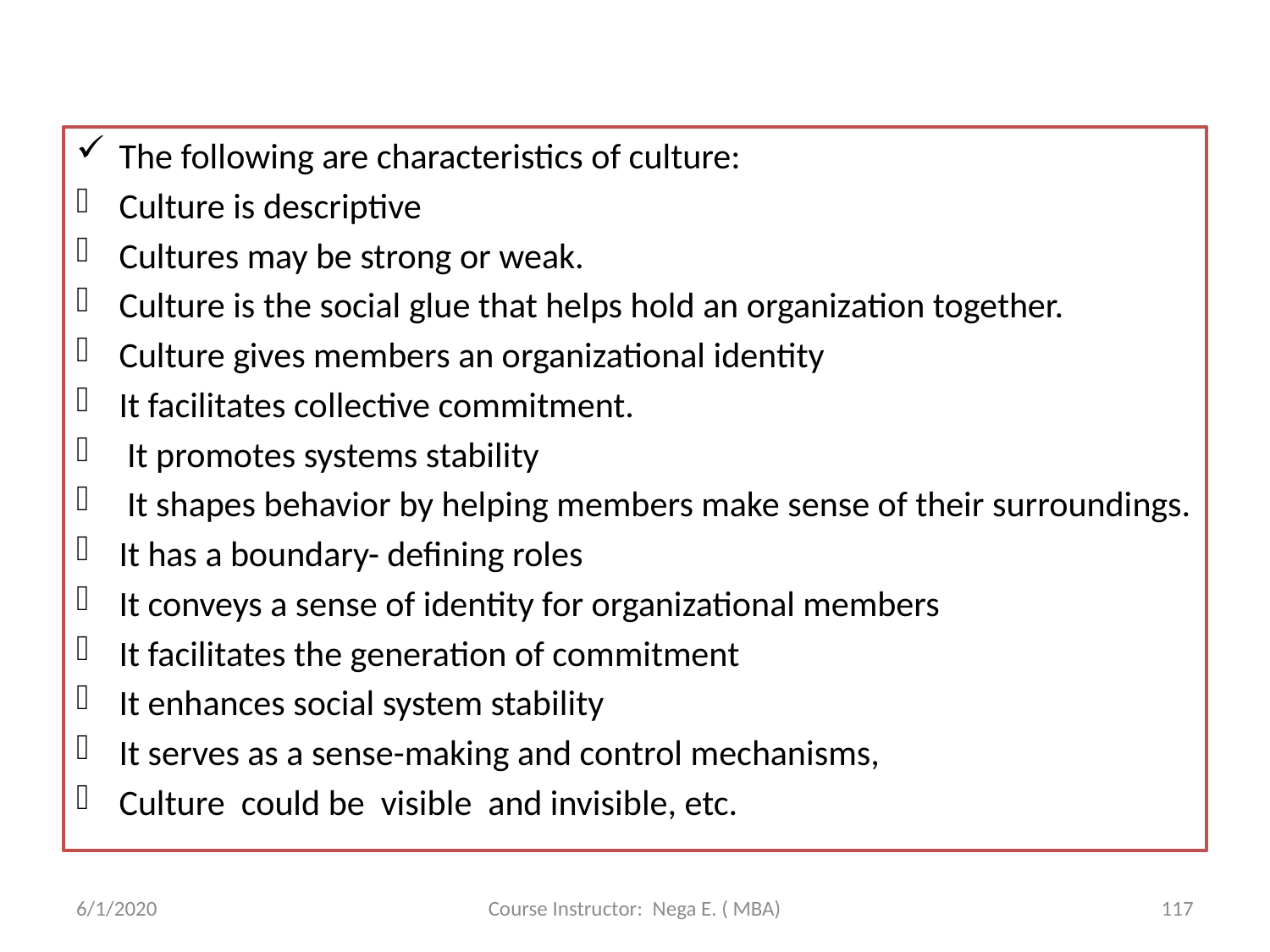

#
The following are characteristics of culture:
Culture is descriptive
Cultures may be strong or weak.
Culture is the social glue that helps hold an organization together.
Culture gives members an organizational identity
It facilitates collective commitment.
 It promotes systems stability
 It shapes behavior by helping members make sense of their surroundings.
It has a boundary- defining roles
It conveys a sense of identity for organizational members
It facilitates the generation of commitment
It enhances social system stability
It serves as a sense-making and control mechanisms,
Culture  could be  visible  and invisible, etc.

6/1/2020
Course Instructor:  Nega E. ( MBA)
117